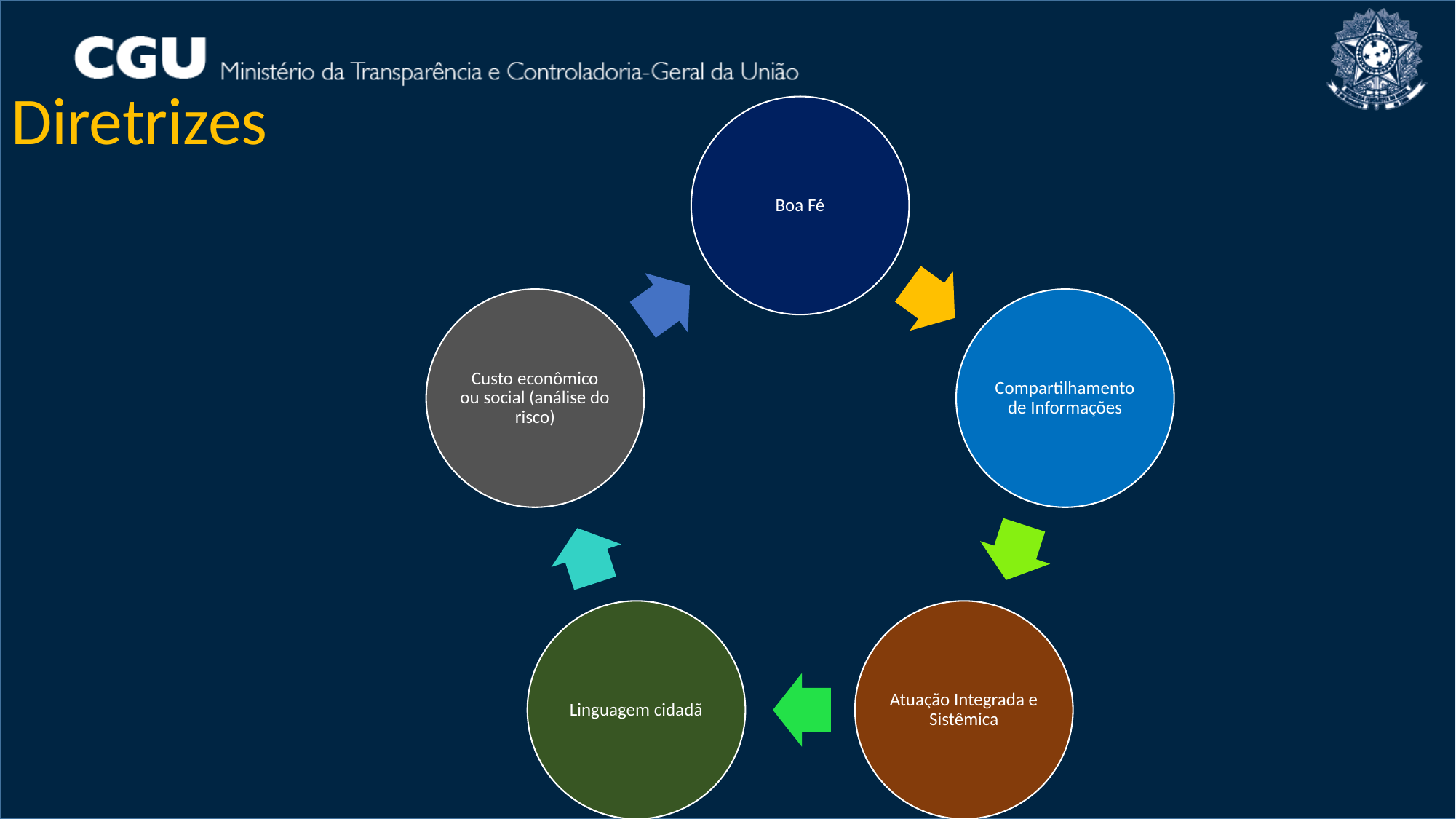

Diretrizes
Boa Fé

Compartilhamento de Informações

Atuação Integrada e Sistêmica

Linguagem cidadã

Custo econômico ou social (análise do risco)